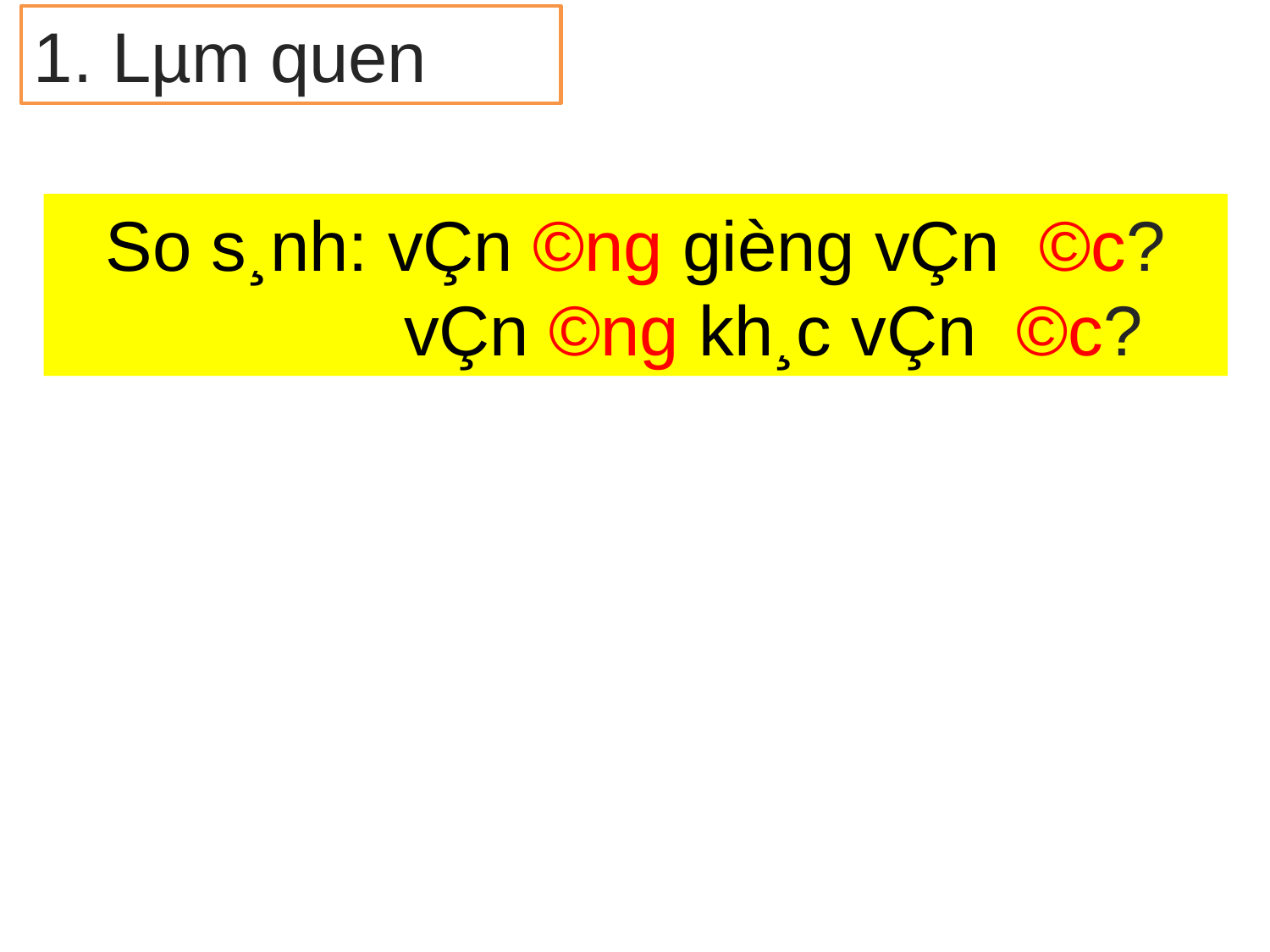

1. Lµm quen
So s¸nh: vÇn ©ng gièng vÇn  ©c?
              vÇn ©ng kh¸c vÇn  ©c?